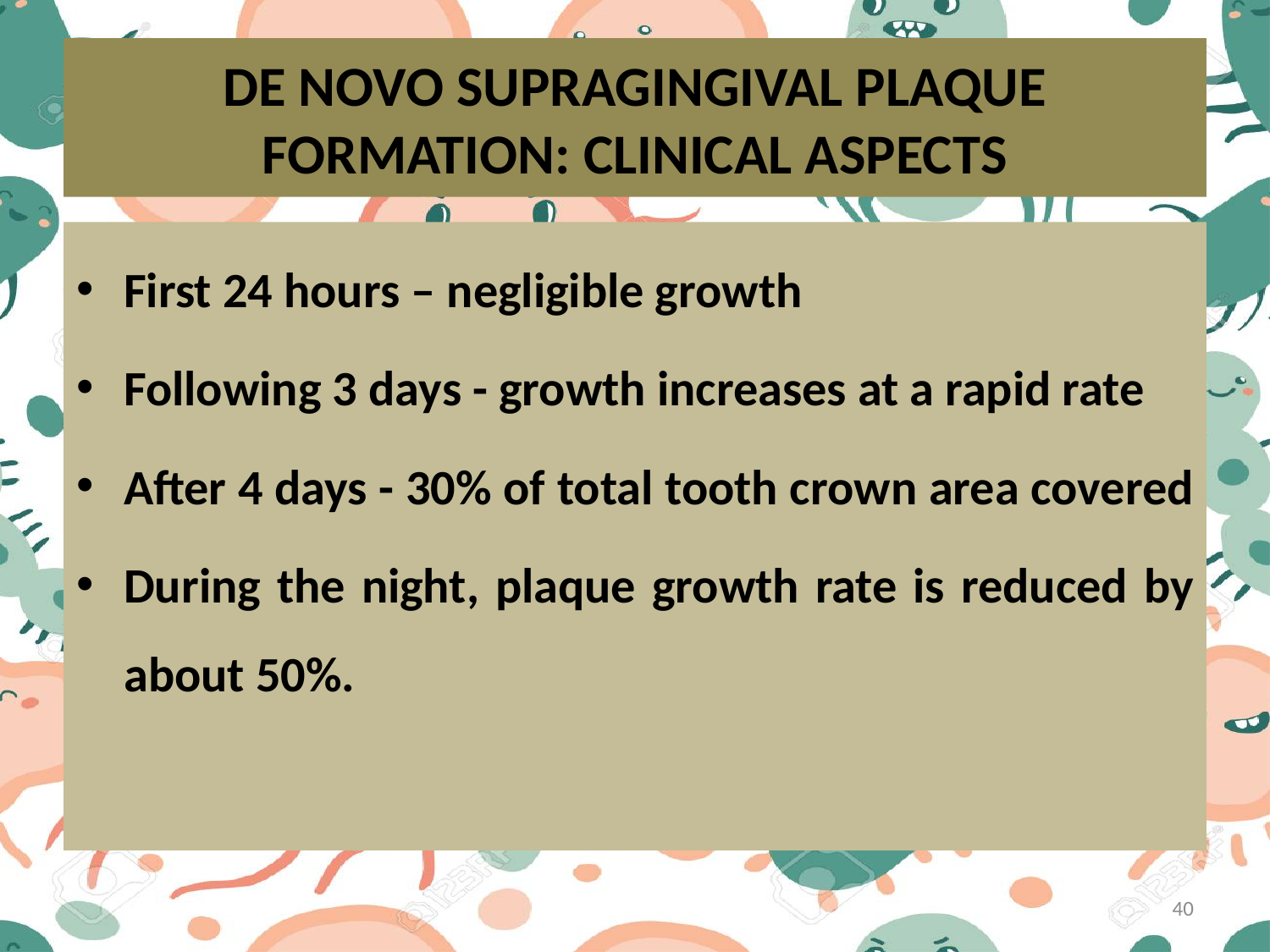

# DE NOVO SUPRAGINGIVAL PLAQUE FORMATION: CLINICAL ASPECTS
First 24 hours – negligible growth
Following 3 days - growth increases at a rapid rate
After 4 days - 30% of total tooth crown area covered
During the night, plaque growth rate is reduced by about 50%.

40